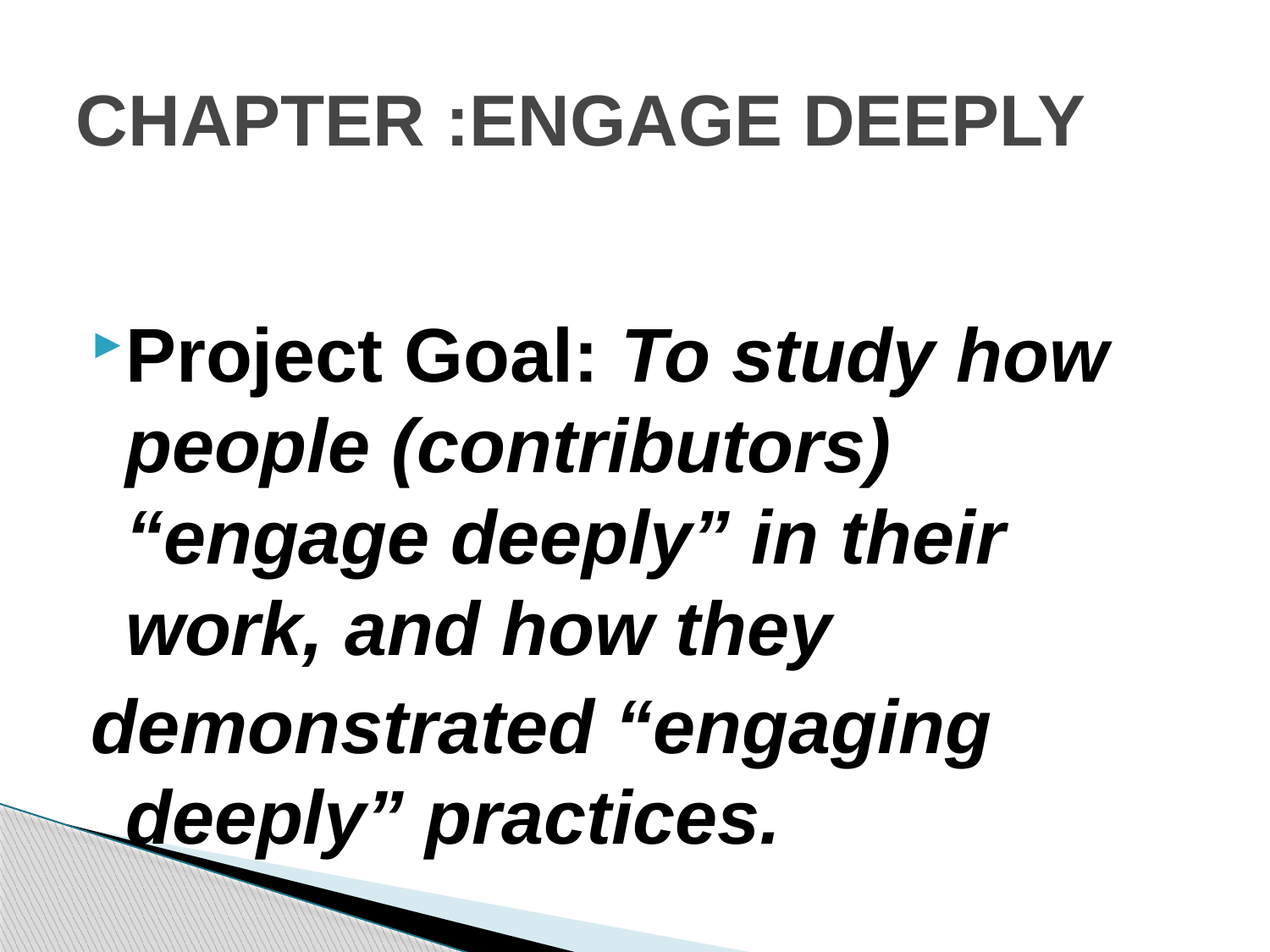

# CHAPTER :ENGAGE DEEPLY

Project Goal: To study how people (contributors) “engage deeply” in their work, and how they
demonstrated “engaging deeply” practices.